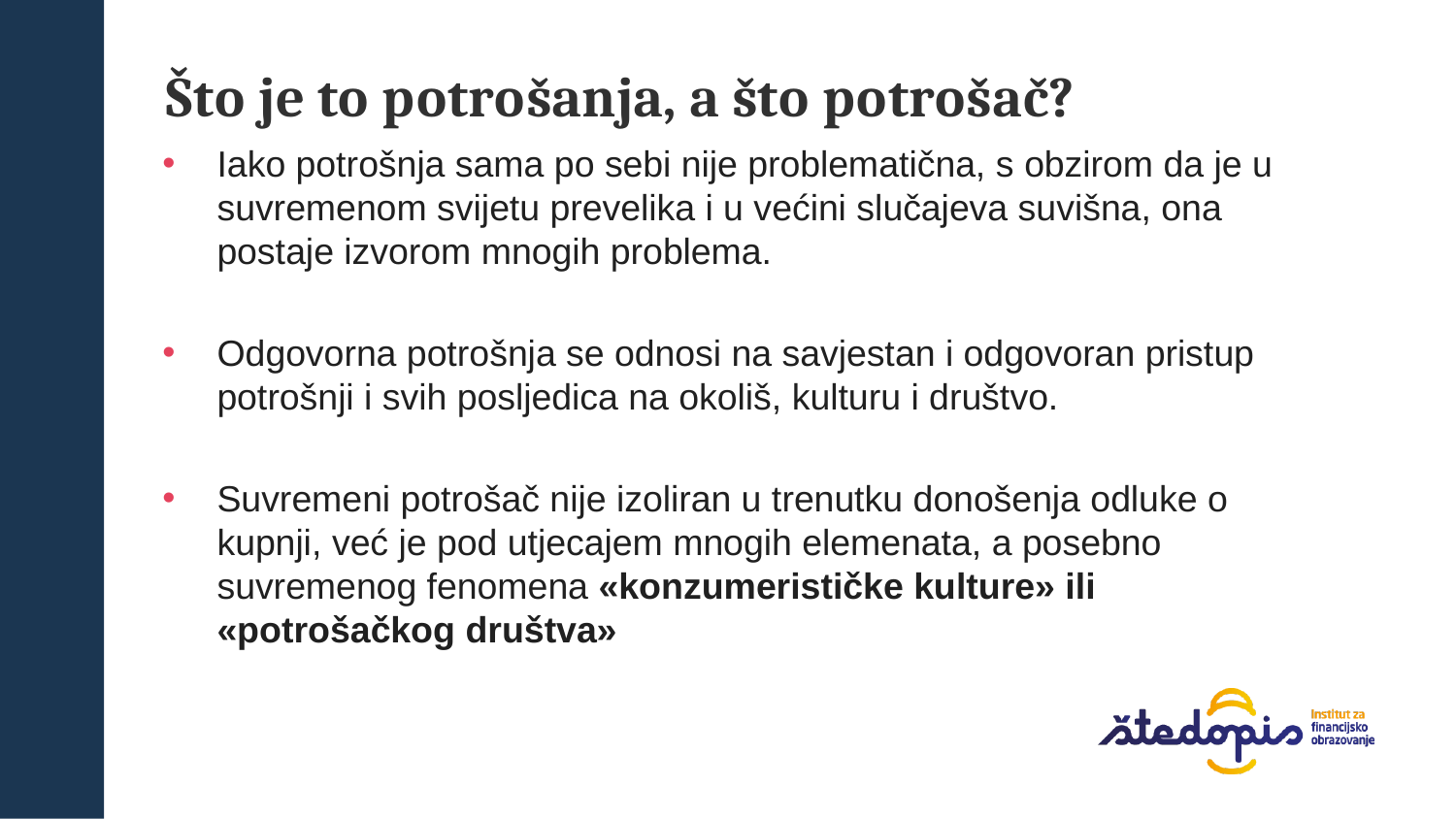

Što je to potrošanja, a što potrošač?
Iako potrošnja sama po sebi nije problematična, s obzirom da je u suvremenom svijetu prevelika i u većini slučajeva suvišna, ona postaje izvorom mnogih problema.

Odgovorna potrošnja se odnosi na savjestan i odgovoran pristup potrošnji i svih posljedica na okoliš, kulturu i društvo.

Suvremeni potrošač nije izoliran u trenutku donošenja odluke o kupnji, već je pod utjecajem mnogih elemenata, a posebno suvremenog fenomena «konzumerističke kulture» ili «potrošačkog društva»